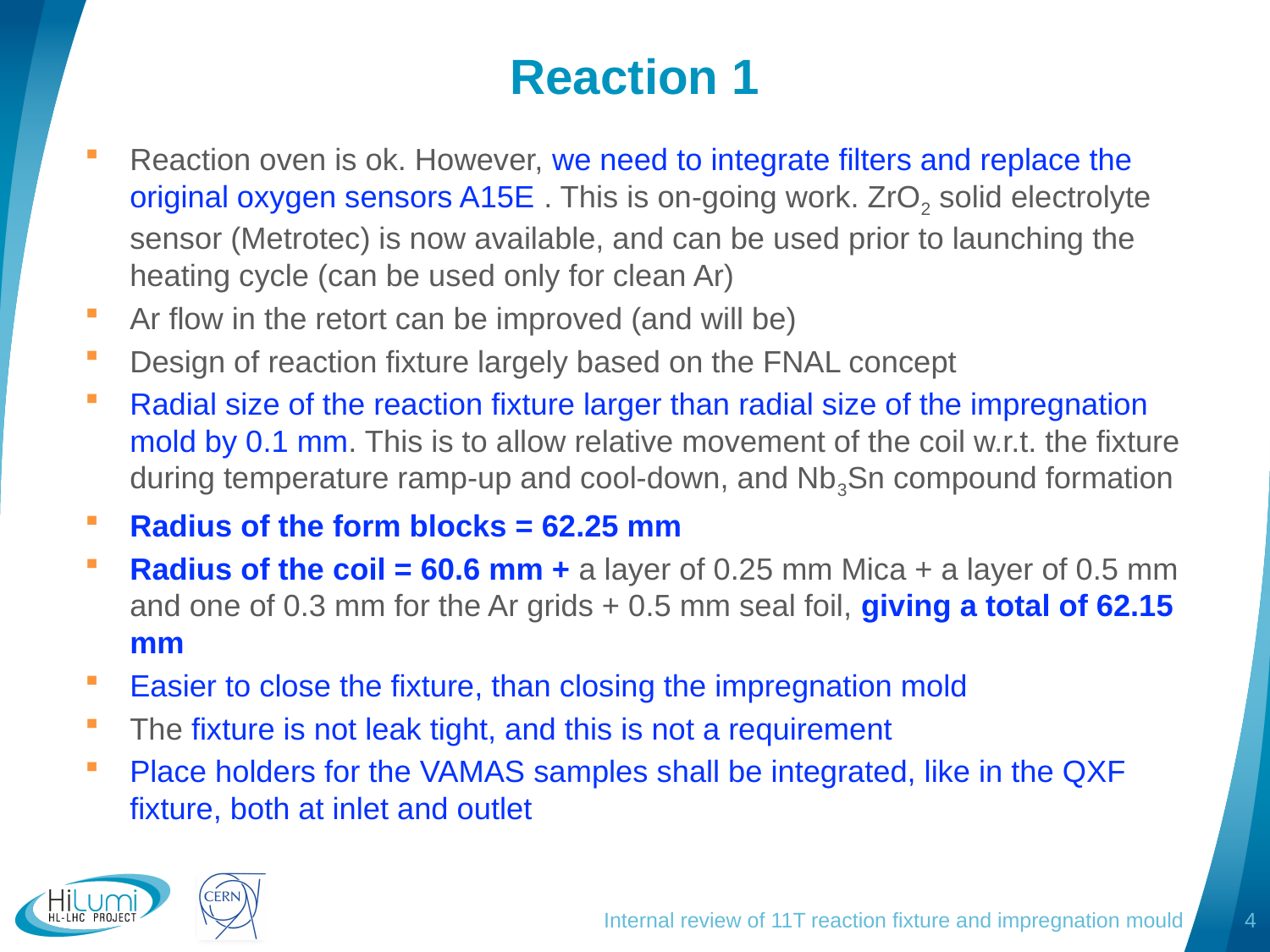

# Reaction 1
Reaction oven is ok. However, we need to integrate filters and replace the original oxygen sensors A15E . This is on-going work. ZrO2 solid electrolyte sensor (Metrotec) is now available, and can be used prior to launching the heating cycle (can be used only for clean Ar)
Ar flow in the retort can be improved (and will be)
Design of reaction fixture largely based on the FNAL concept
Radial size of the reaction fixture larger than radial size of the impregnation mold by 0.1 mm. This is to allow relative movement of the coil w.r.t. the fixture during temperature ramp-up and cool-down, and Nb3Sn compound formation
Radius of the form blocks = 62.25 mm
Radius of the coil = 60.6 mm + a layer of 0.25 mm Mica + a layer of 0.5 mm and one of 0.3 mm for the Ar grids + 0.5 mm seal foil, giving a total of 62.15 mm
Easier to close the fixture, than closing the impregnation mold
The fixture is not leak tight, and this is not a requirement
Place holders for the VAMAS samples shall be integrated, like in the QXF fixture, both at inlet and outlet
Internal review of 11T reaction fixture and impregnation mould
4